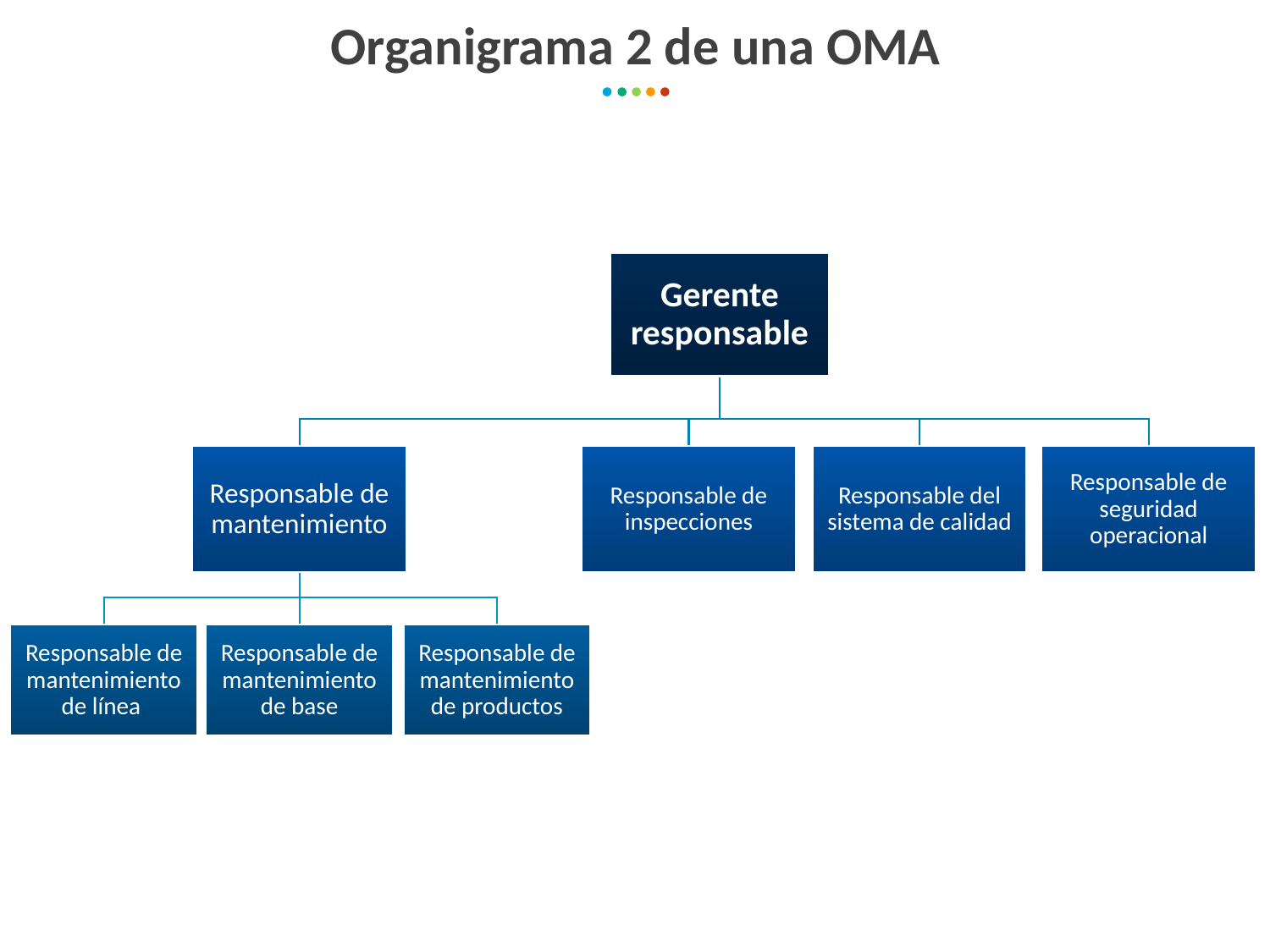

Organigrama 2 de una OMA

Gerente responsable
Responsable de mantenimiento
Responsable de mantenimiento de línea
Responsable de mantenimiento de base
Responsable de mantenimiento de productos
Responsable de inspecciones
Responsable del sistema de calidad
Responsable de seguridad operacional